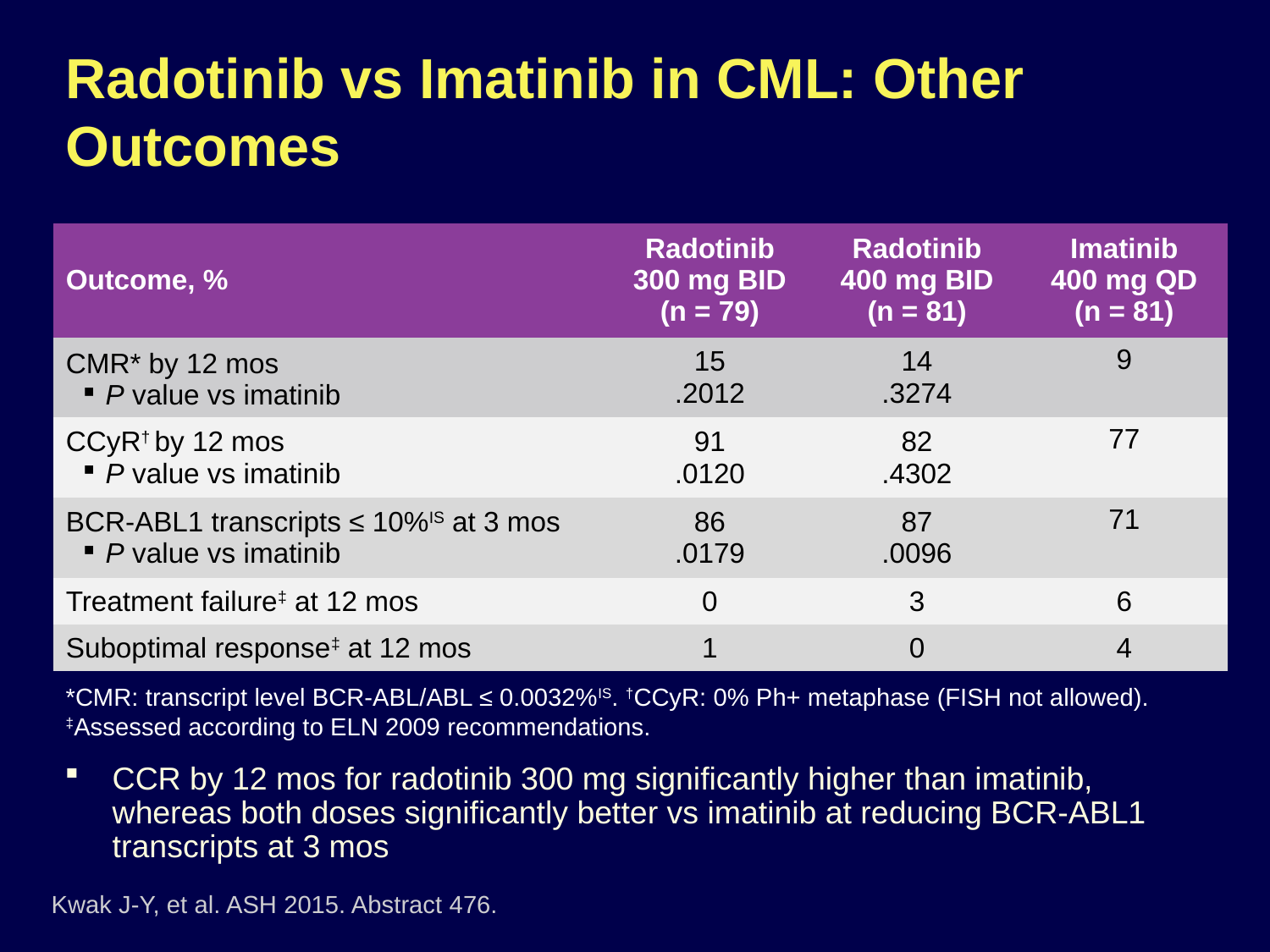

# Radotinib vs Imatinib in CML: Other Outcomes
| Outcome, % | Radotinib 300 mg BID (n = 79) | Radotinib 400 mg BID (n = 81) | Imatinib 400 mg QD (n = 81) |
| --- | --- | --- | --- |
| CMR\* by 12 mos P value vs imatinib | 15 .2012 | 14 .3274 | 9 |
| CCyR† by 12 mos P value vs imatinib | 91 .0120 | 82 .4302 | 77 |
| BCR-ABL1 transcripts ≤ 10%IS at 3 mos P value vs imatinib | 86 .0179 | 87 .0096 | 71 |
| Treatment failure‡ at 12 mos | 0 | 3 | 6 |
| Suboptimal response‡ at 12 mos | 1 | 0 | 4 |
*CMR: transcript level BCR-ABL/ABL ≤ 0.0032%IS. †CCyR: 0% Ph+ metaphase (FISH not allowed).
‡Assessed according to ELN 2009 recommendations.
CCR by 12 mos for radotinib 300 mg significantly higher than imatinib, whereas both doses significantly better vs imatinib at reducing BCR-ABL1 transcripts at 3 mos
Kwak J-Y, et al. ASH 2015. Abstract 476.